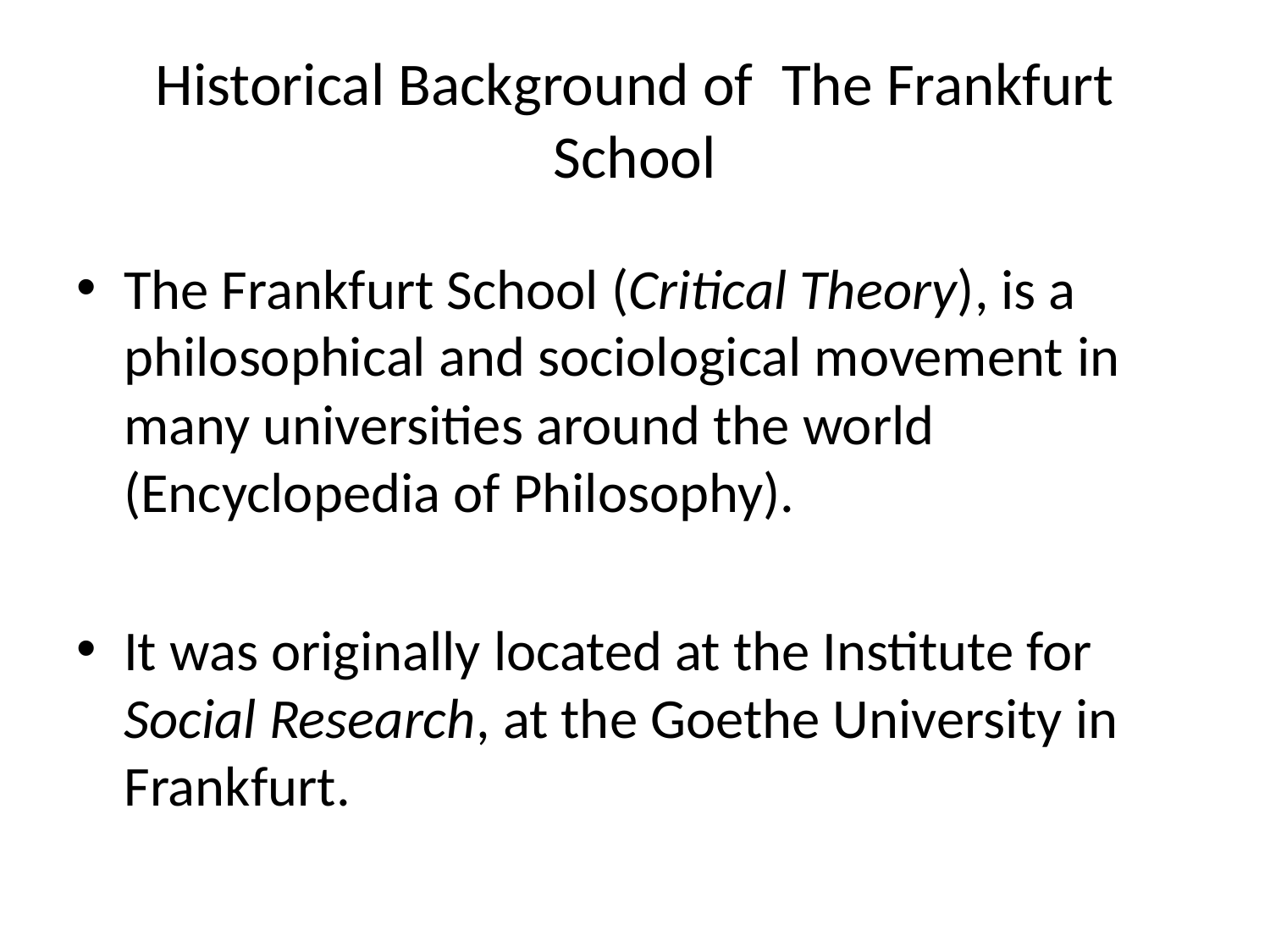

# Historical Background of  The Frankfurt School
The Frankfurt School (Critical Theory), is a philosophical and sociological movement in many universities around the world (Encyclopedia of Philosophy).

It was originally located at the Institute for Social Research, at the Goethe University in Frankfurt.